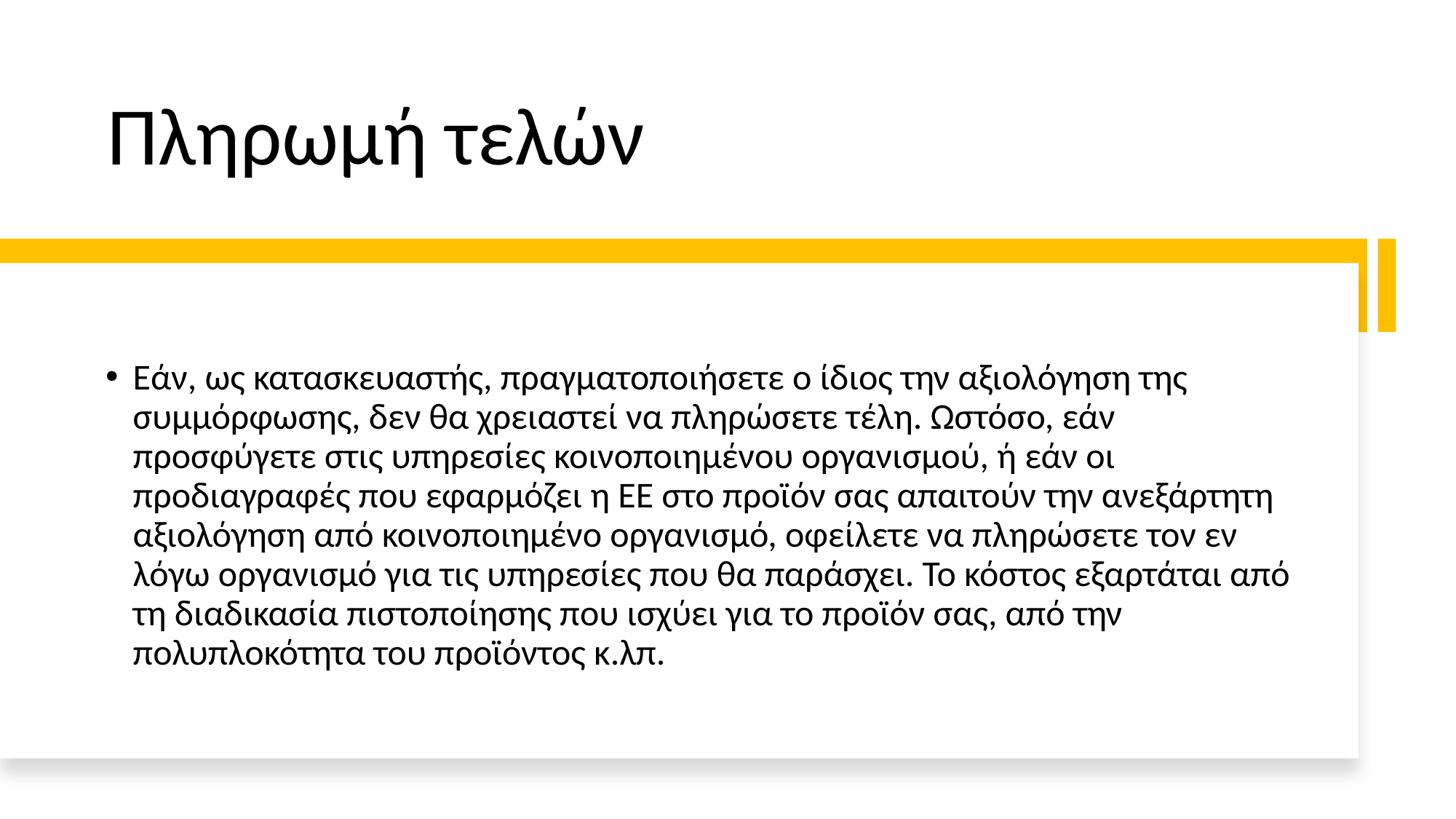

# Πληρωμή τελών

Εάν, ως κατασκευαστής, πραγματοποιήσετε ο ίδιος την αξιολόγηση της συμμόρφωσης, δεν θα χρειαστεί να πληρώσετε τέλη. Ωστόσο, εάν προσφύγετε στις υπηρεσίες κοινοποιημένου οργανισμού, ή εάν οι προδιαγραφές που εφαρμόζει η ΕΕ στο προϊόν σας απαιτούν την ανεξάρτητη αξιολόγηση από κοινοποιημένο οργανισμό, οφείλετε να πληρώσετε τον εν λόγω οργανισμό για τις υπηρεσίες που θα παράσχει. Το κόστος εξαρτάται από τη διαδικασία πιστοποίησης που ισχύει για το προϊόν σας, από την πολυπλοκότητα του προϊόντος κ.λπ.